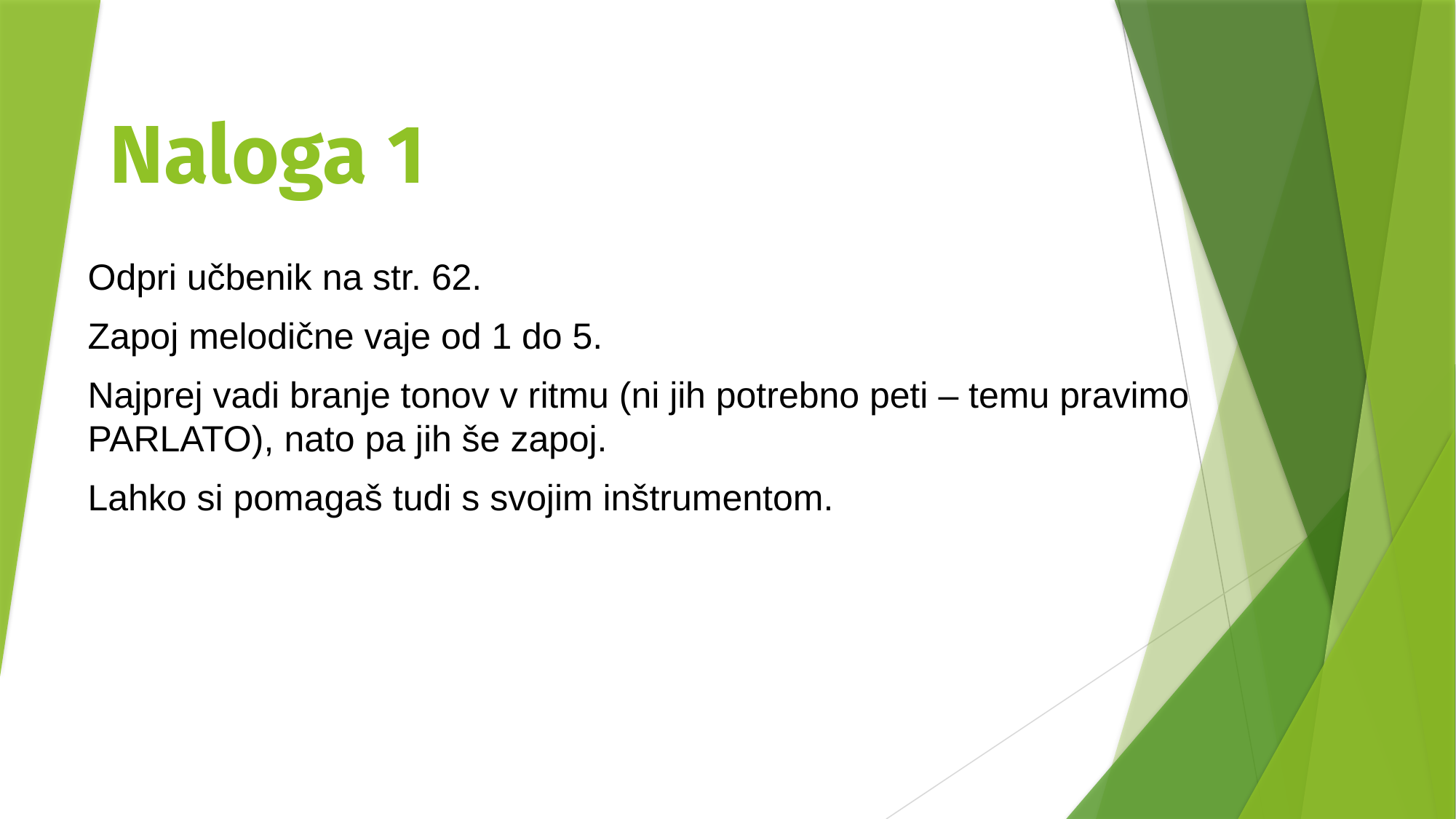

# Naloga 1
Odpri učbenik na str. 62.
Zapoj melodične vaje od 1 do 5.
Najprej vadi branje tonov v ritmu (ni jih potrebno peti – temu pravimo PARLATO), nato pa jih še zapoj.
Lahko si pomagaš tudi s svojim inštrumentom.